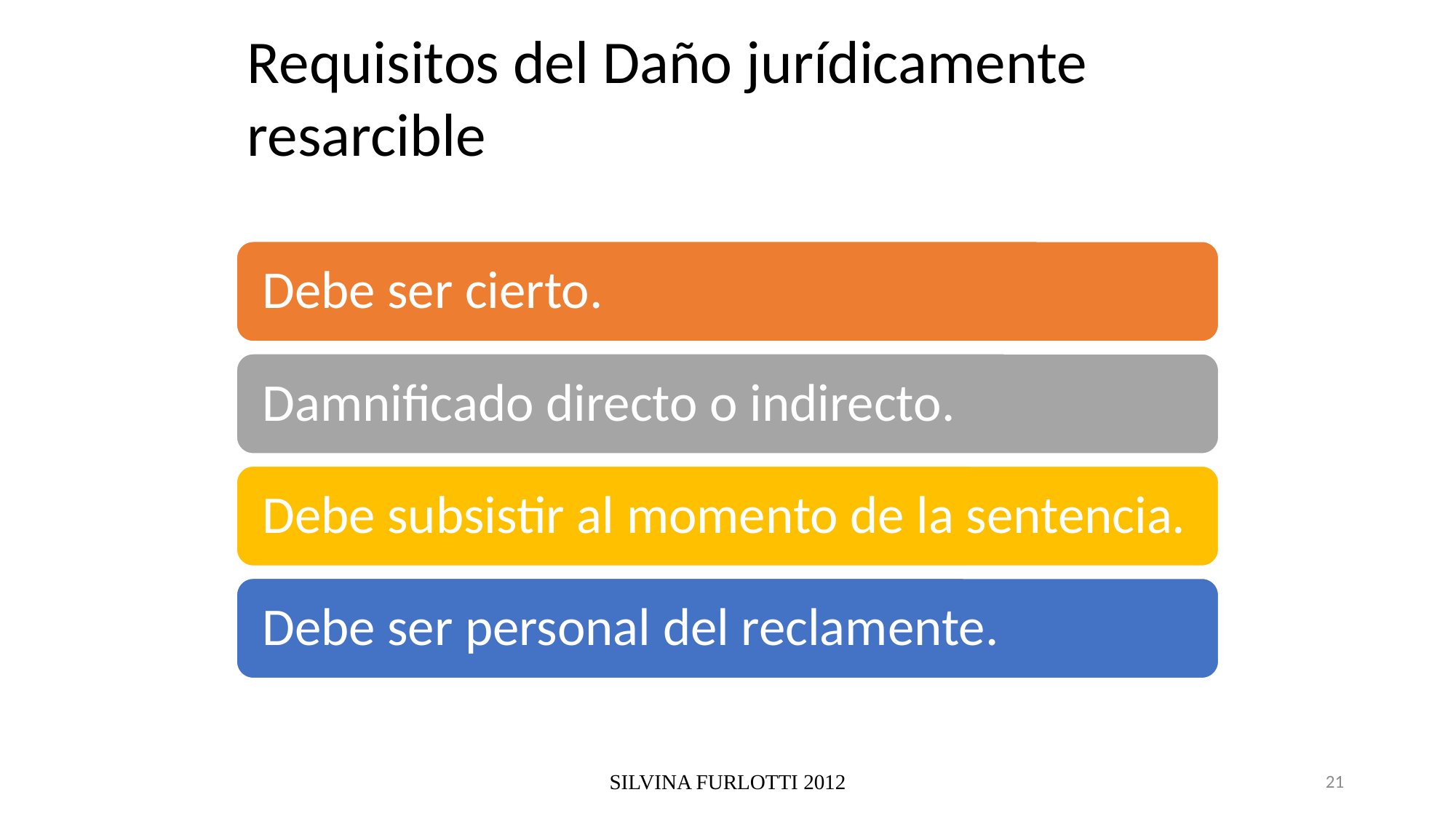

# Requisitos del Daño jurídicamente resarcible
Debe ser cierto.
Damnificado directo o indirecto.
Debe subsistir al momento de la sentencia.
Debe ser personal del reclamente.
SILVINA FURLOTTI 2012
21